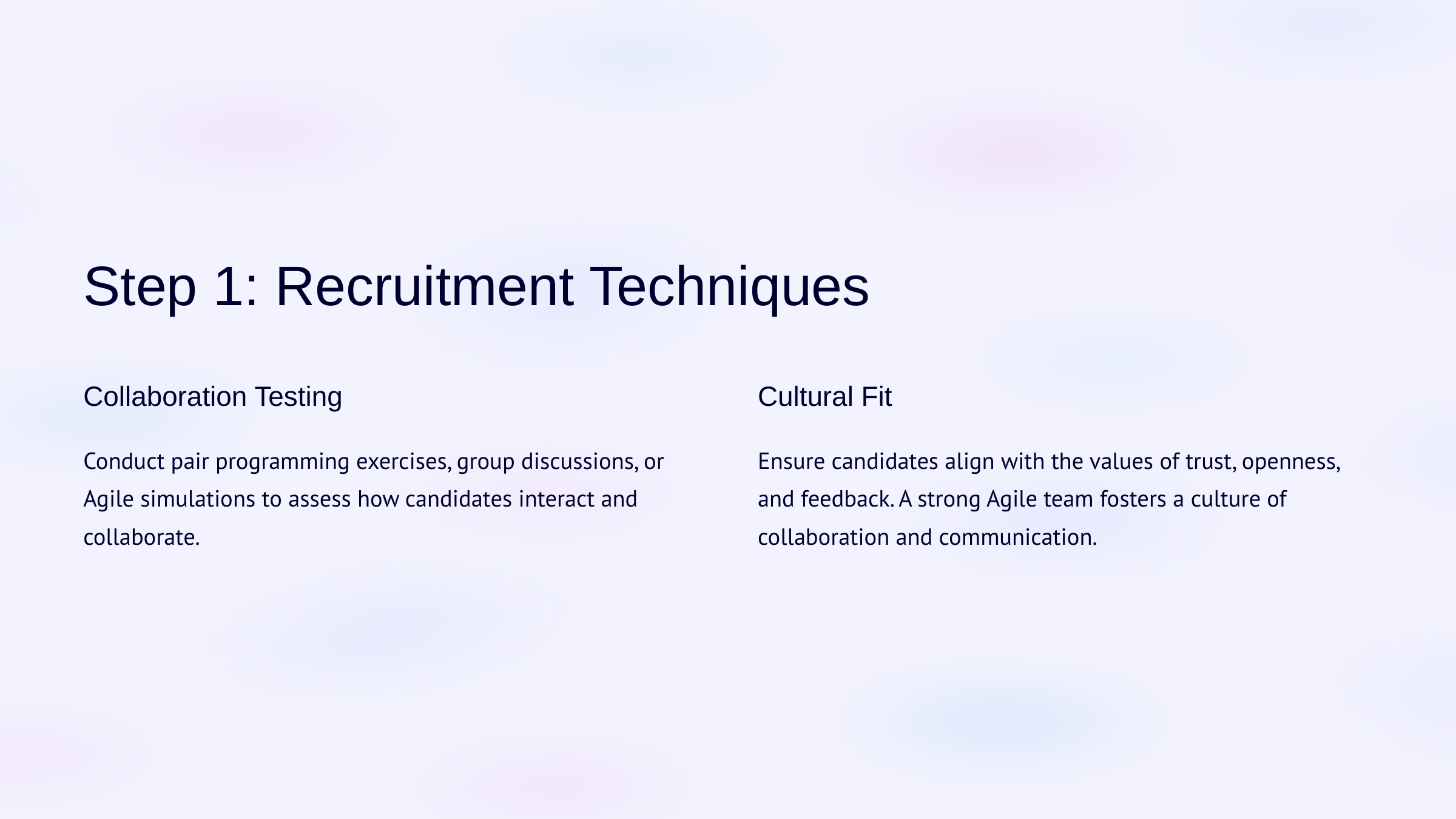

Step 1: Recruitment Techniques
Collaboration Testing
Cultural Fit
Conduct pair programming exercises, group discussions, or Agile simulations to assess how candidates interact and collaborate.
Ensure candidates align with the values of trust, openness, and feedback. A strong Agile team fosters a culture of collaboration and communication.